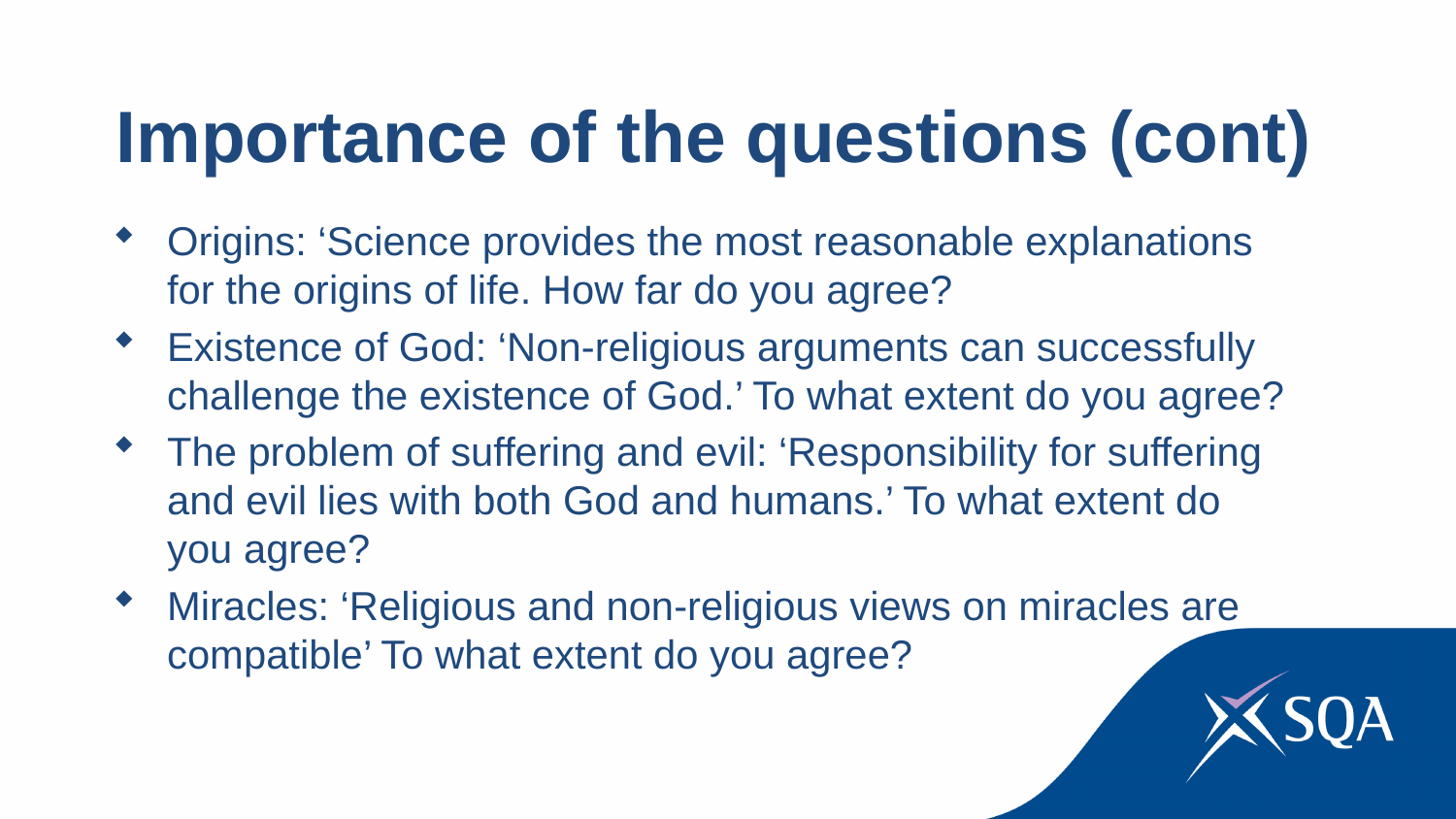

Importance of the questions (cont)
Origins: ‘Science provides the most reasonable explanations for the origins of life. How far do you agree?
Existence of God: ‘Non-religious arguments can successfully challenge the existence of God.’ To what extent do you agree?
The problem of suffering and evil: ‘Responsibility for suffering and evil lies with both God and humans.’ To what extent do you agree?
Miracles: ‘Religious and non-religious views on miracles are compatible’ To what extent do you agree?